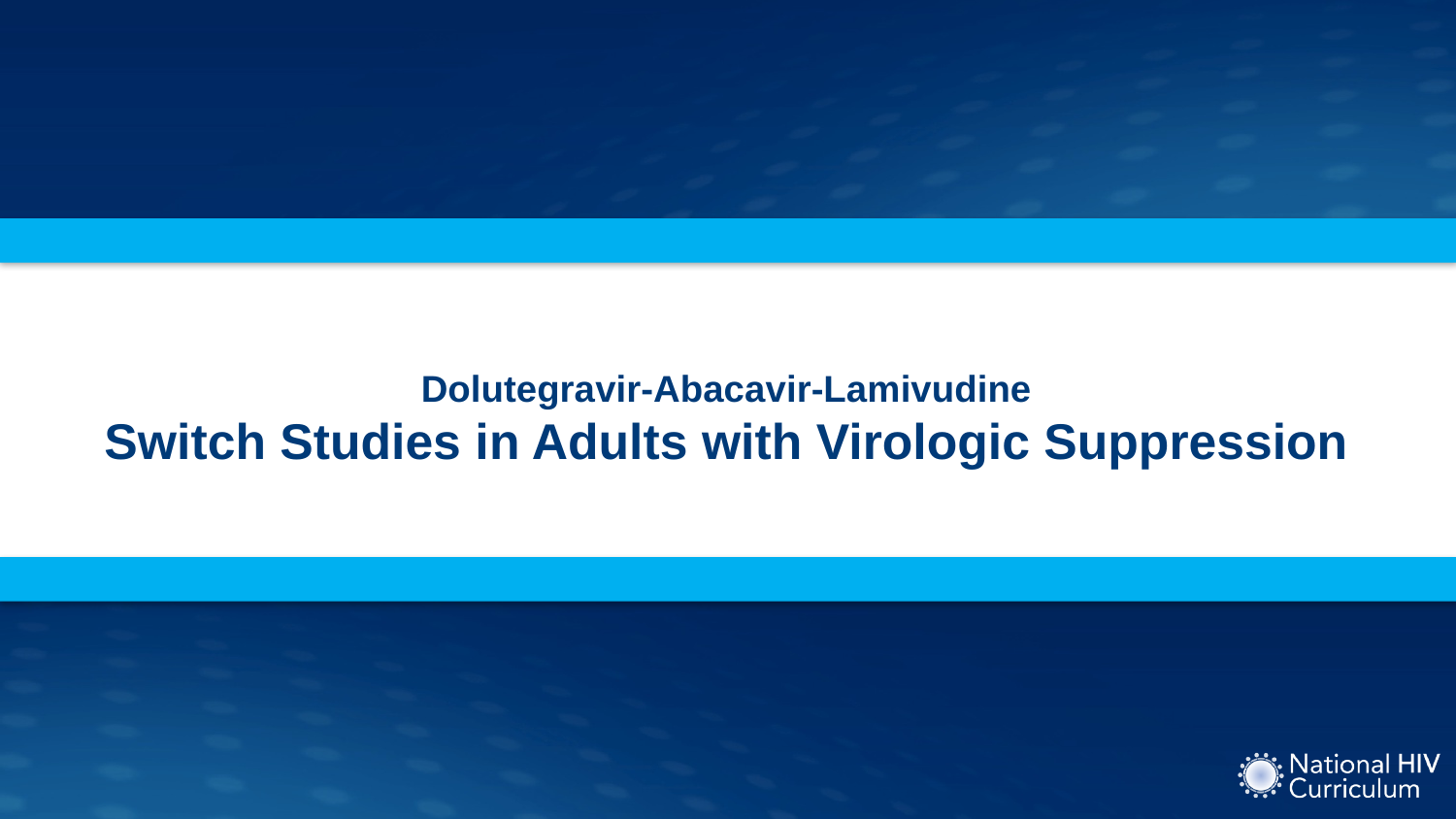

# Dolutegravir-Abacavir-Lamivudine Switch Studies in Adults with Virologic Suppression